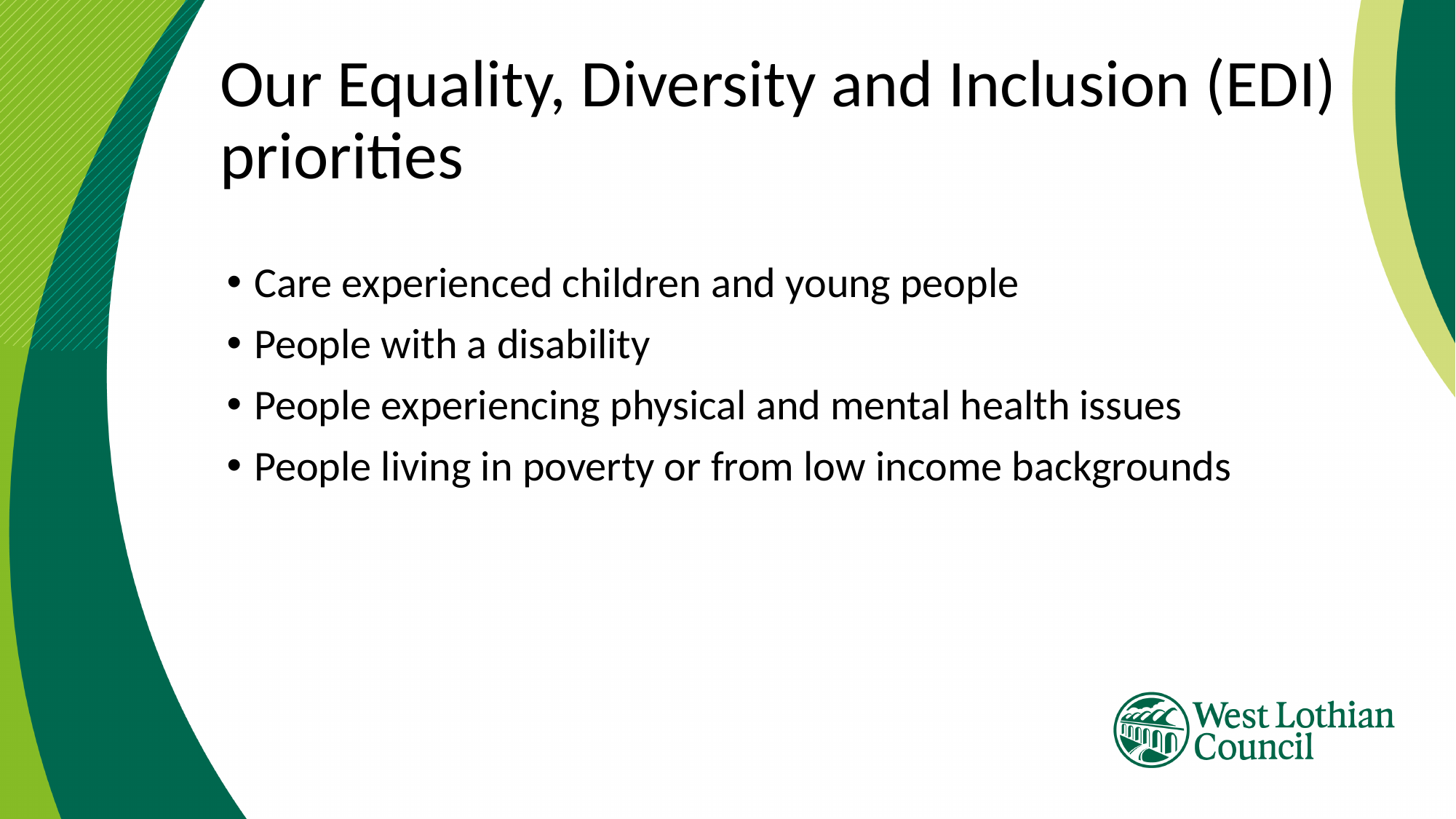

# Our Equality, Diversity and Inclusion (EDI) 	priorities
Care experienced children and young people
People with a disability
People experiencing physical and mental health issues
People living in poverty or from low income backgrounds